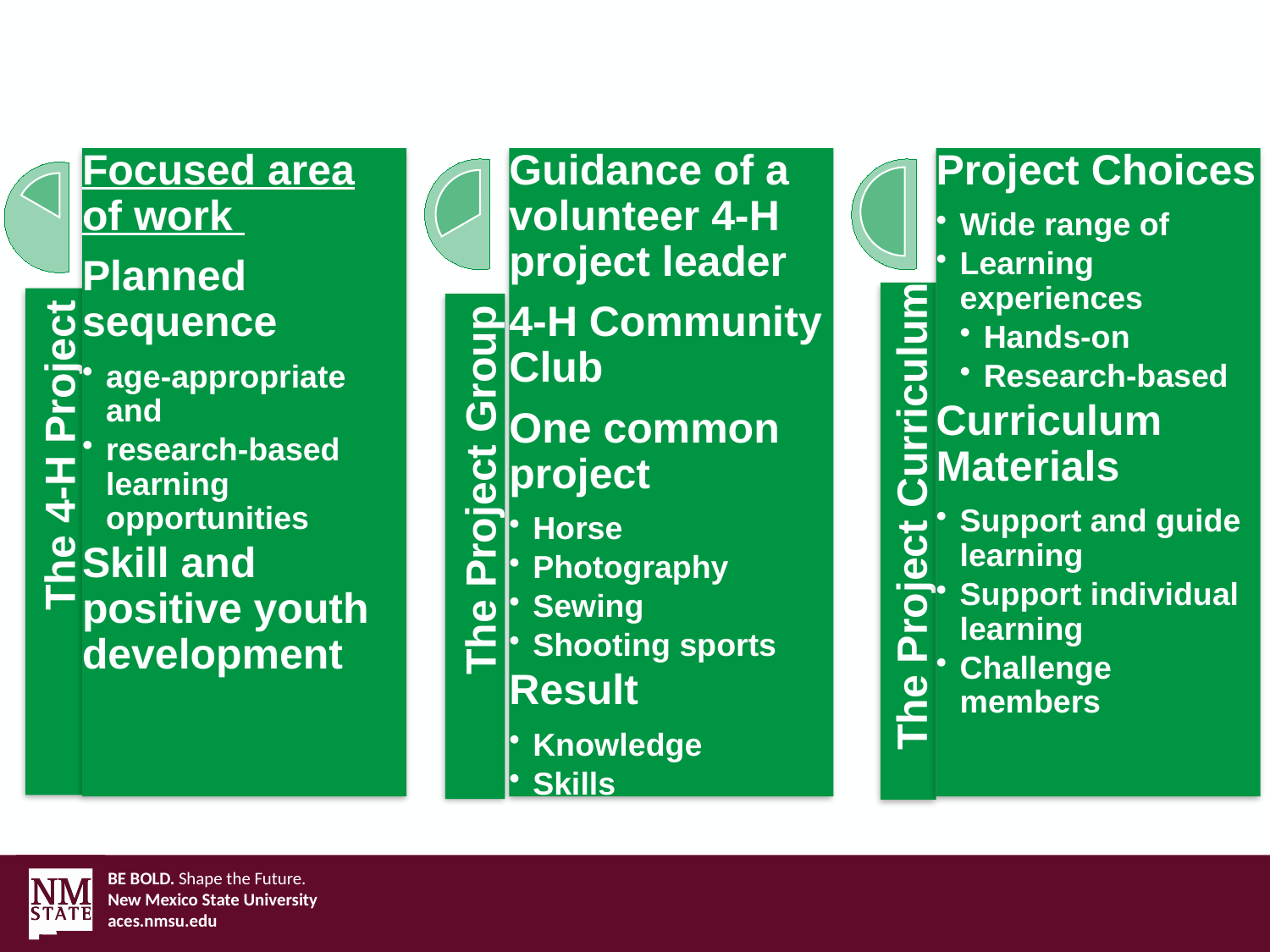

The 4-H Project
Focused area of work
Planned sequence
age-appropriate and
research-based learning opportunities
Skill and positive youth development
The Project Group
Guidance of a volunteer 4-H project leader
4-H Community Club
One common project
Horse
Photography
Sewing
Shooting sports
Result
Knowledge
Skills
The Project Curriculum
Project Choices
Wide range of
Learning experiences
Hands-on
Research-based
Curriculum Materials
Support and guide learning
Support individual learning
Challenge members